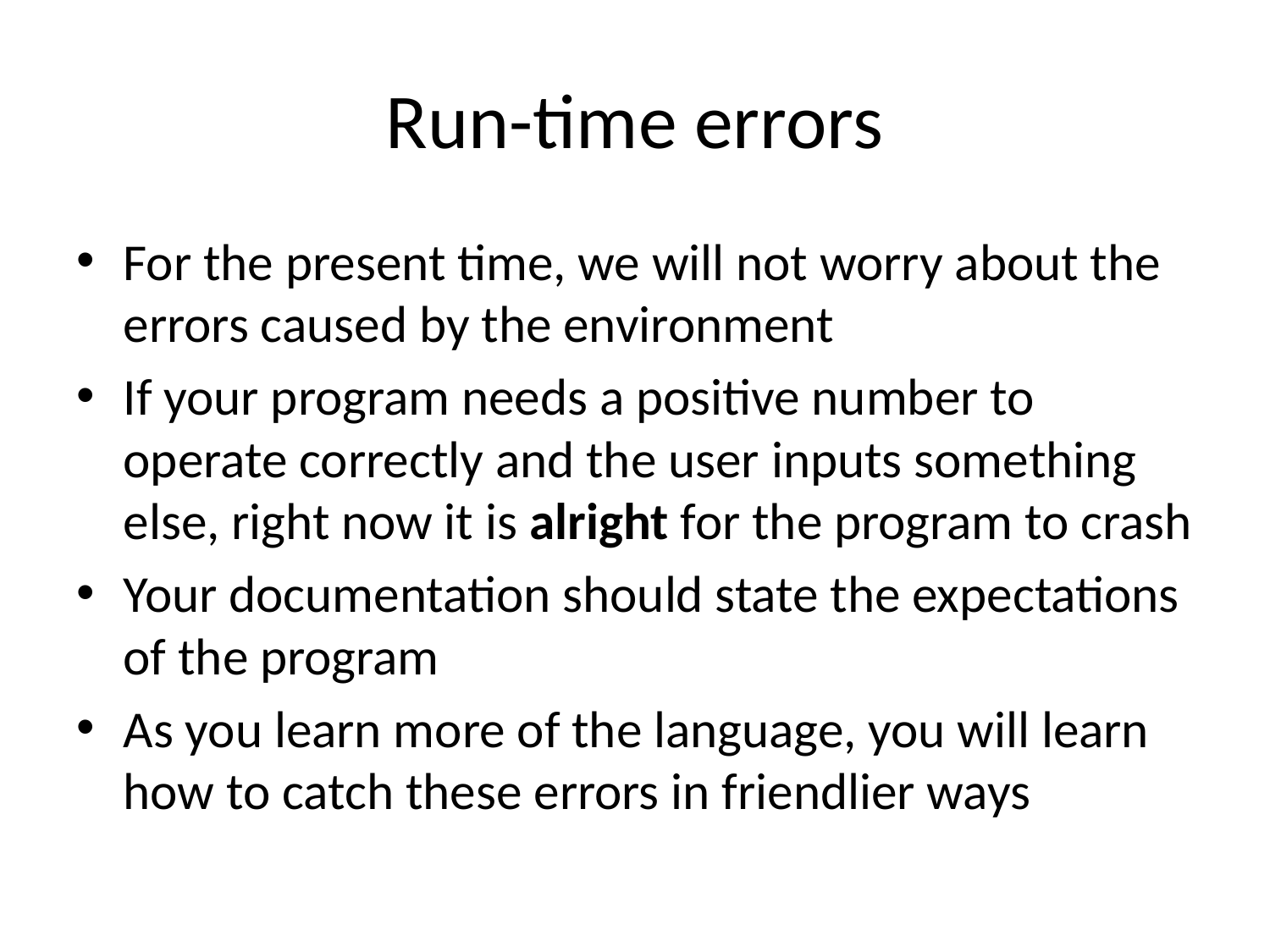

# Run-time errors
For the present time, we will not worry about the errors caused by the environment
If your program needs a positive number to operate correctly and the user inputs something else, right now it is alright for the program to crash
Your documentation should state the expectations of the program
As you learn more of the language, you will learn how to catch these errors in friendlier ways